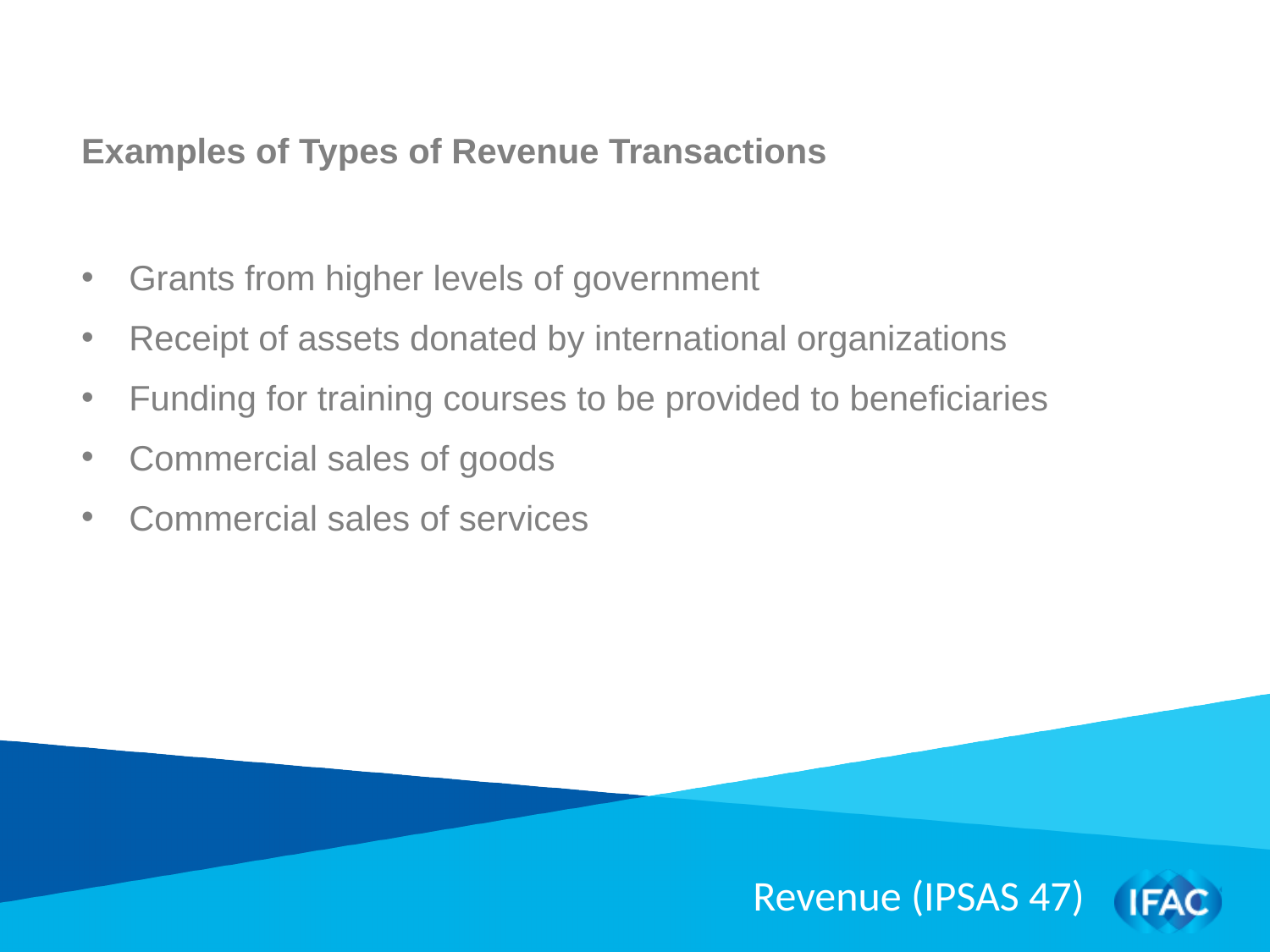

Examples of Types of Revenue Transactions

Grants from higher levels of government
Receipt of assets donated by international organizations
Funding for training courses to be provided to beneficiaries
Commercial sales of goods
Commercial sales of services

Revenue (IPSAS 47)